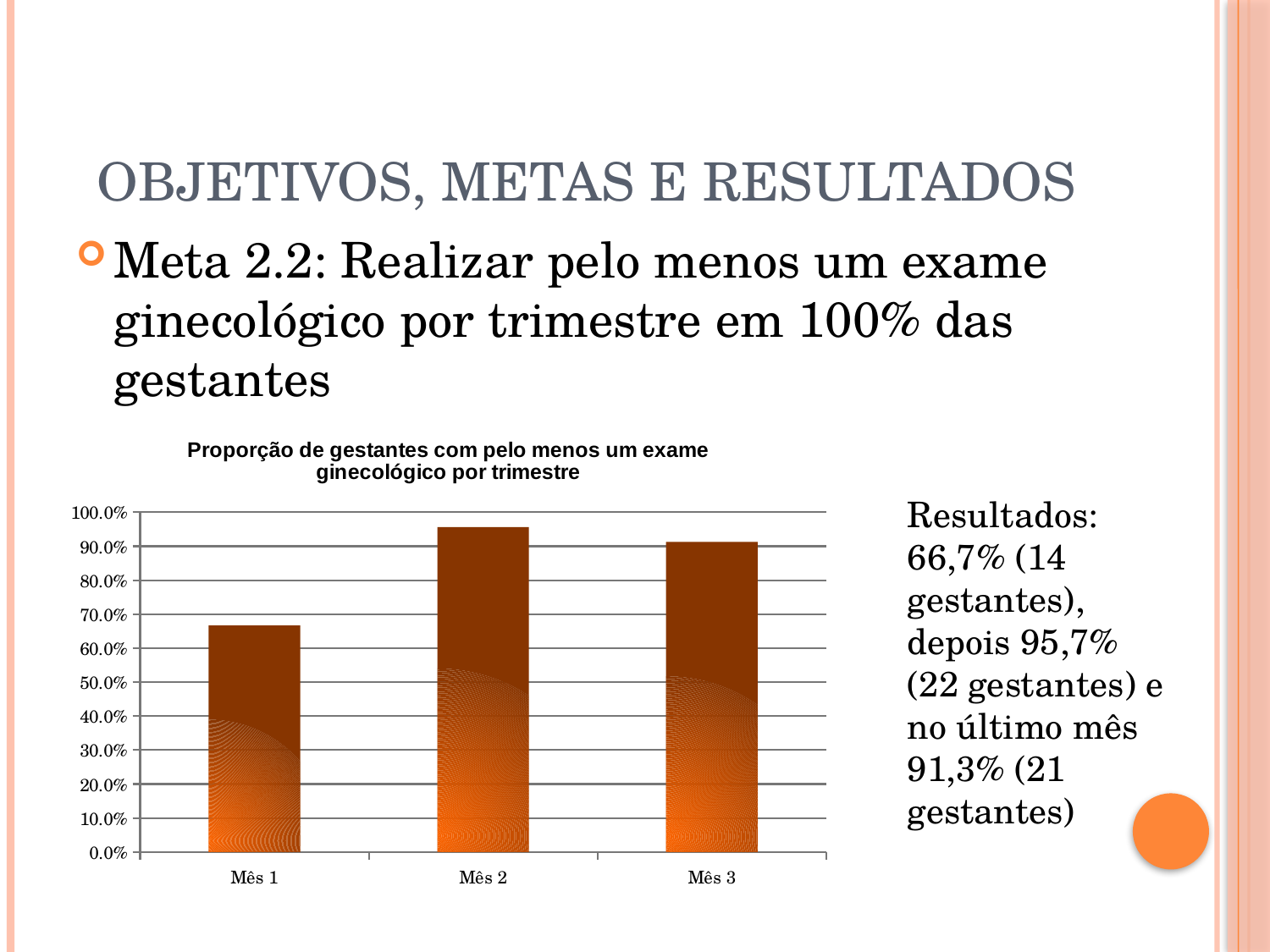

Objetivos, metas e resultados
Meta 2.2: Realizar pelo menos um exame ginecológico por trimestre em 100% das gestantes

### Chart:

| Category | Proporção de gestantes com pelo menos um exame ginecológico por trimestre |
|---|---|
| Mês 1 | 0.6666666666666666 |
| Mês 2 | 0.9565217391304348 |
| Mês 3 | 0.9130434782608696 |
Resultados: 66,7% (14 gestantes), depois 95,7% (22 gestantes) e no último mês 91,3% (21 gestantes)